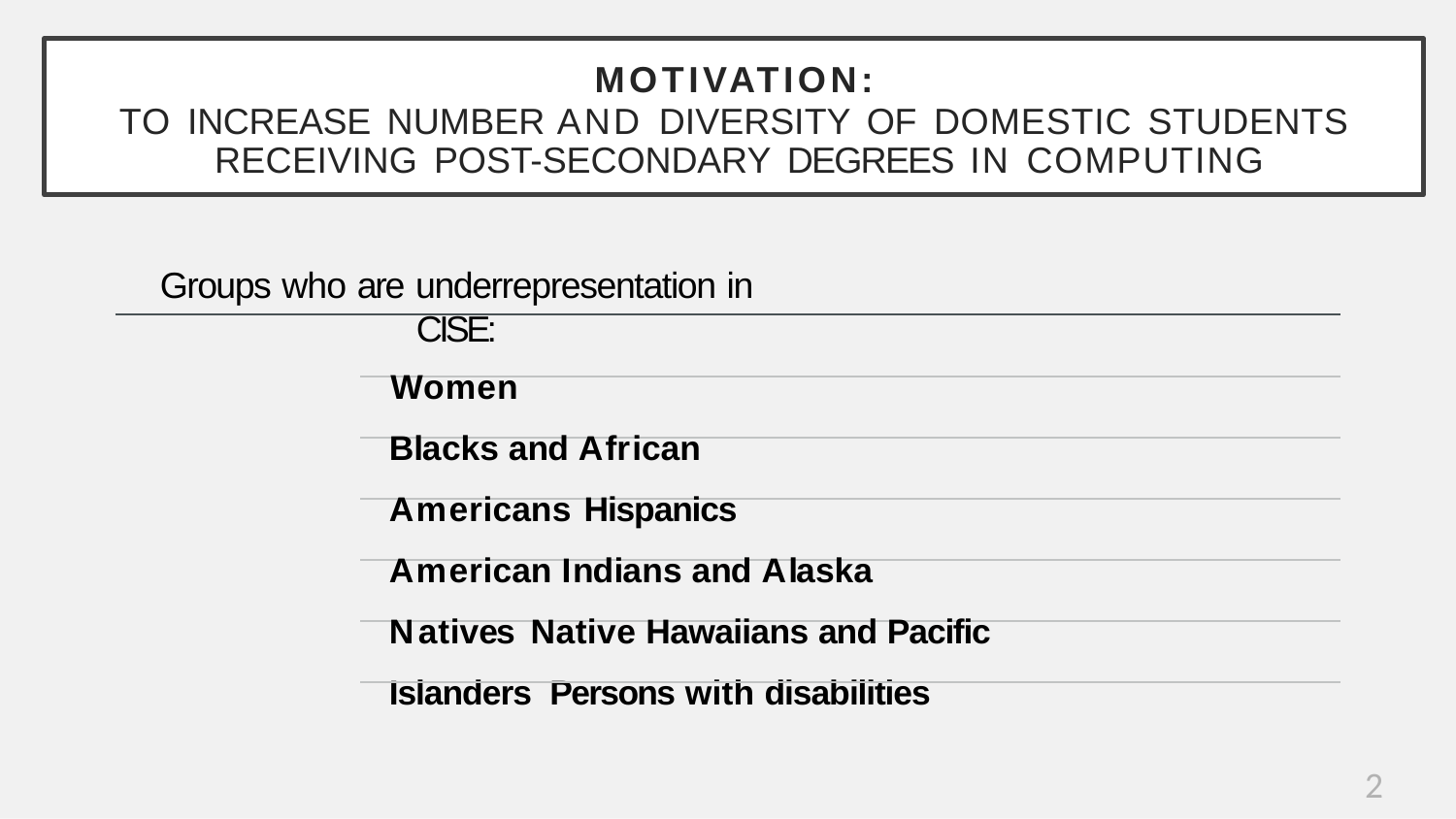

MOTIVATION:
TO INCREASE NUMBER AND DIVERSITY OF DOMESTIC STUDENTS  RECEIVING POST-SECONDARY DEGREES IN COMPUTING
Groups who are underrepresentation in CISE:
Women
Blacks and African Americans  Hispanics
American Indians and Alaska Natives  Native Hawaiians and Pacific Islanders  Persons with disabilities

2